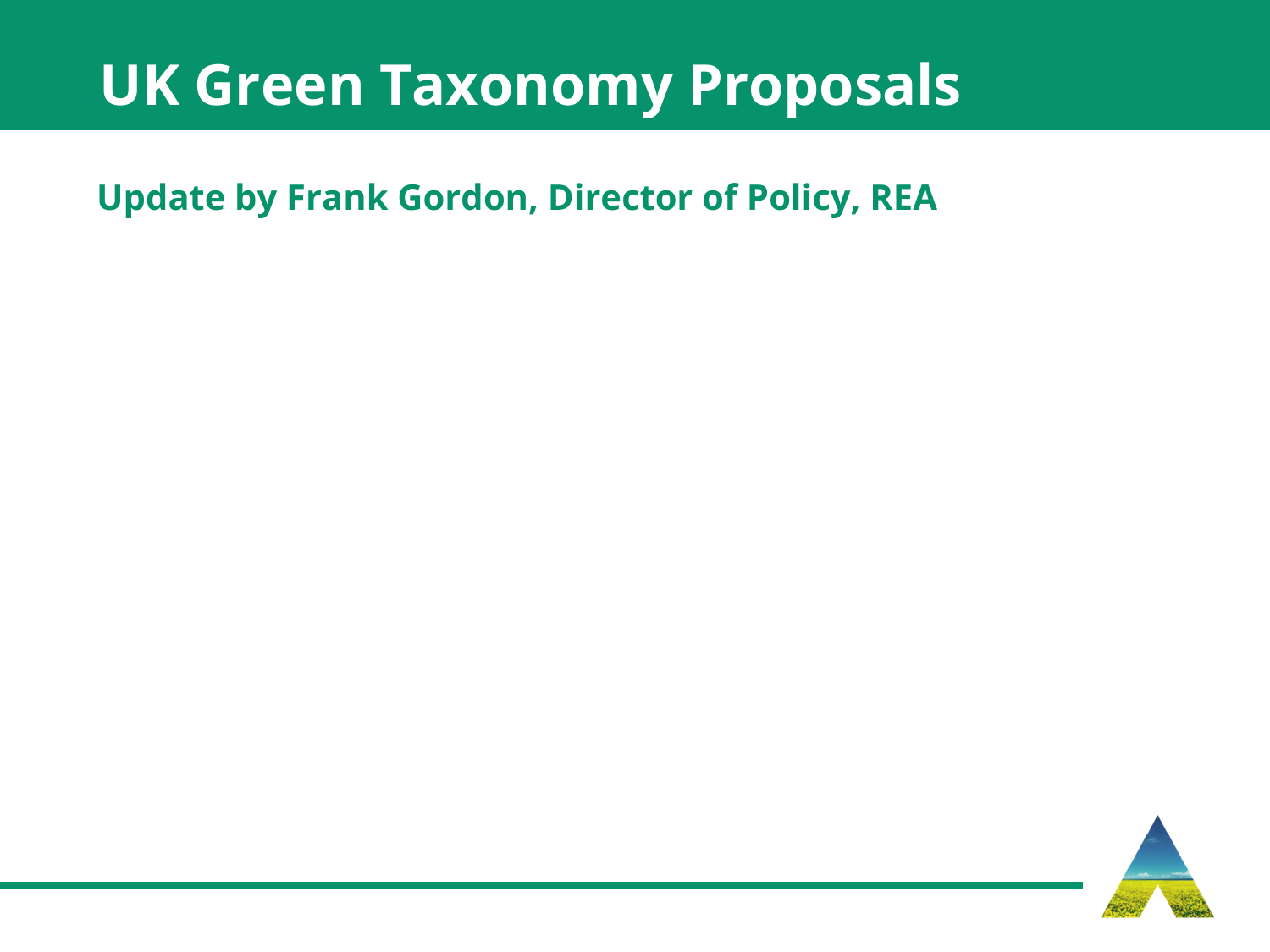

# UK Green Taxonomy Proposals
Update by Frank Gordon, Director of Policy, REA